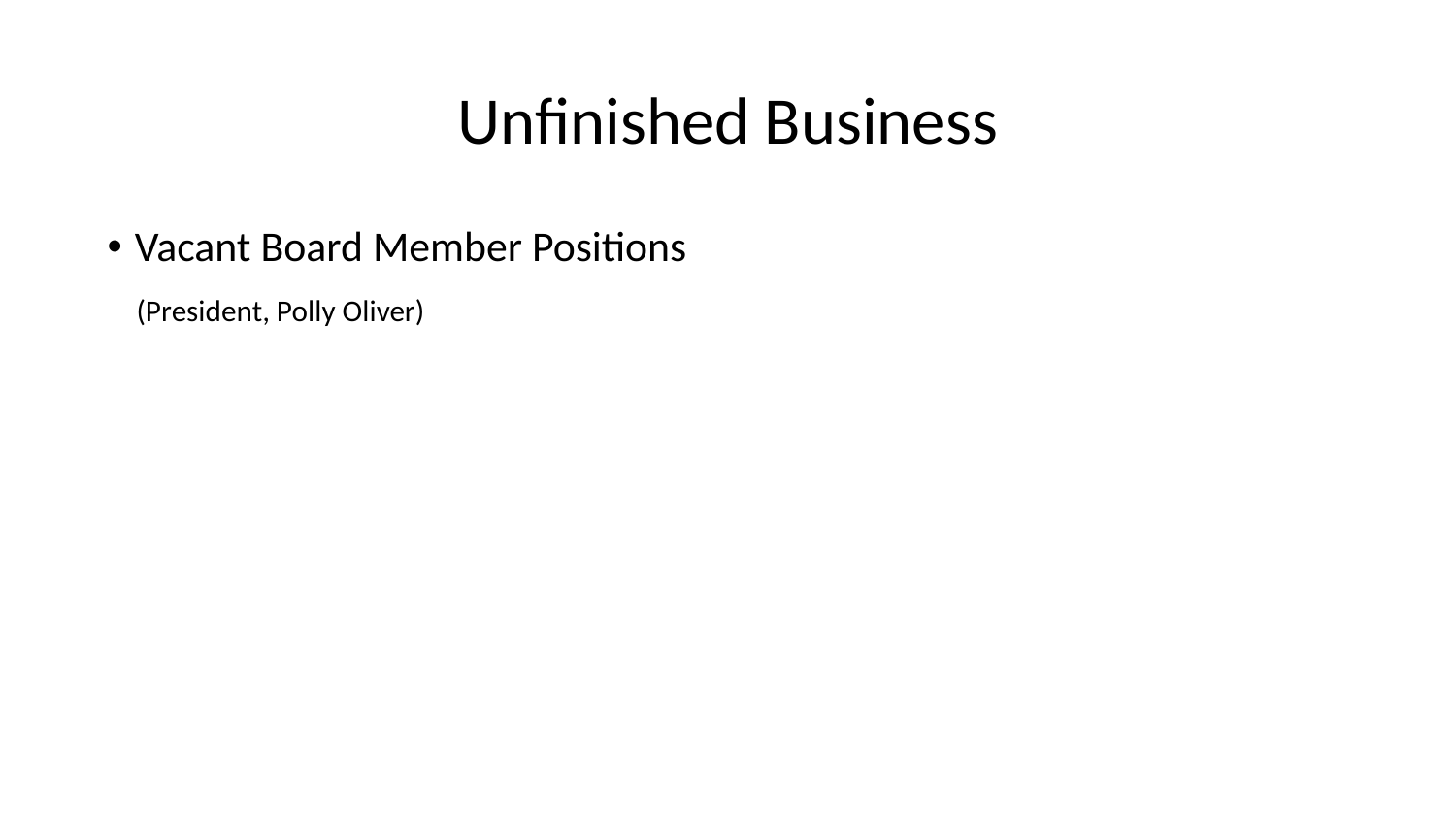

# Unfinished Business
Vacant Board Member Positions
   (President, Polly Oliver)
7